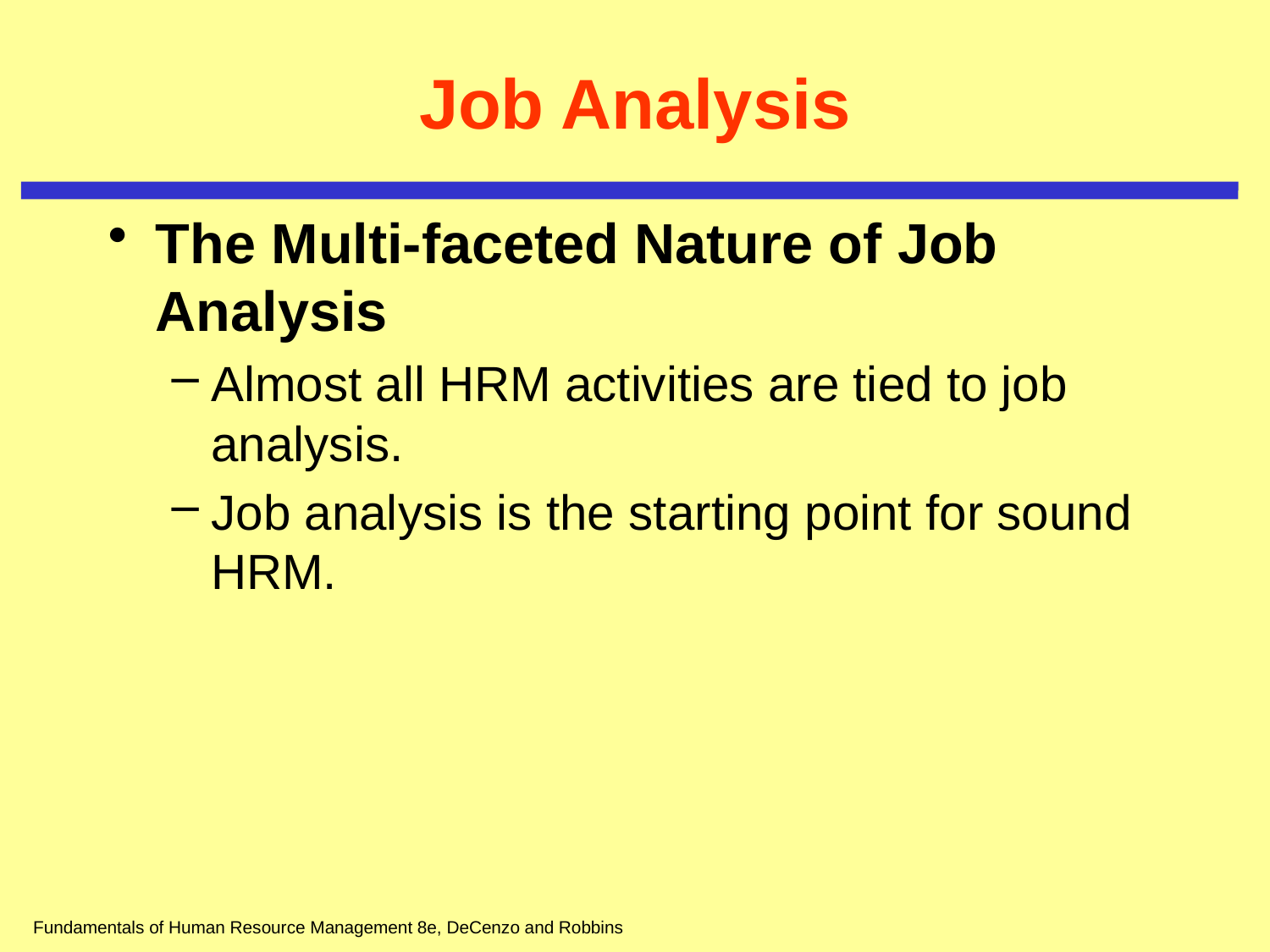

# Job Analysis
The Multi-faceted Nature of Job Analysis
Almost all HRM activities are tied to job analysis.
Job analysis is the starting point for sound HRM.
Fundamentals of Human Resource Management 8e, DeCenzo and Robbins